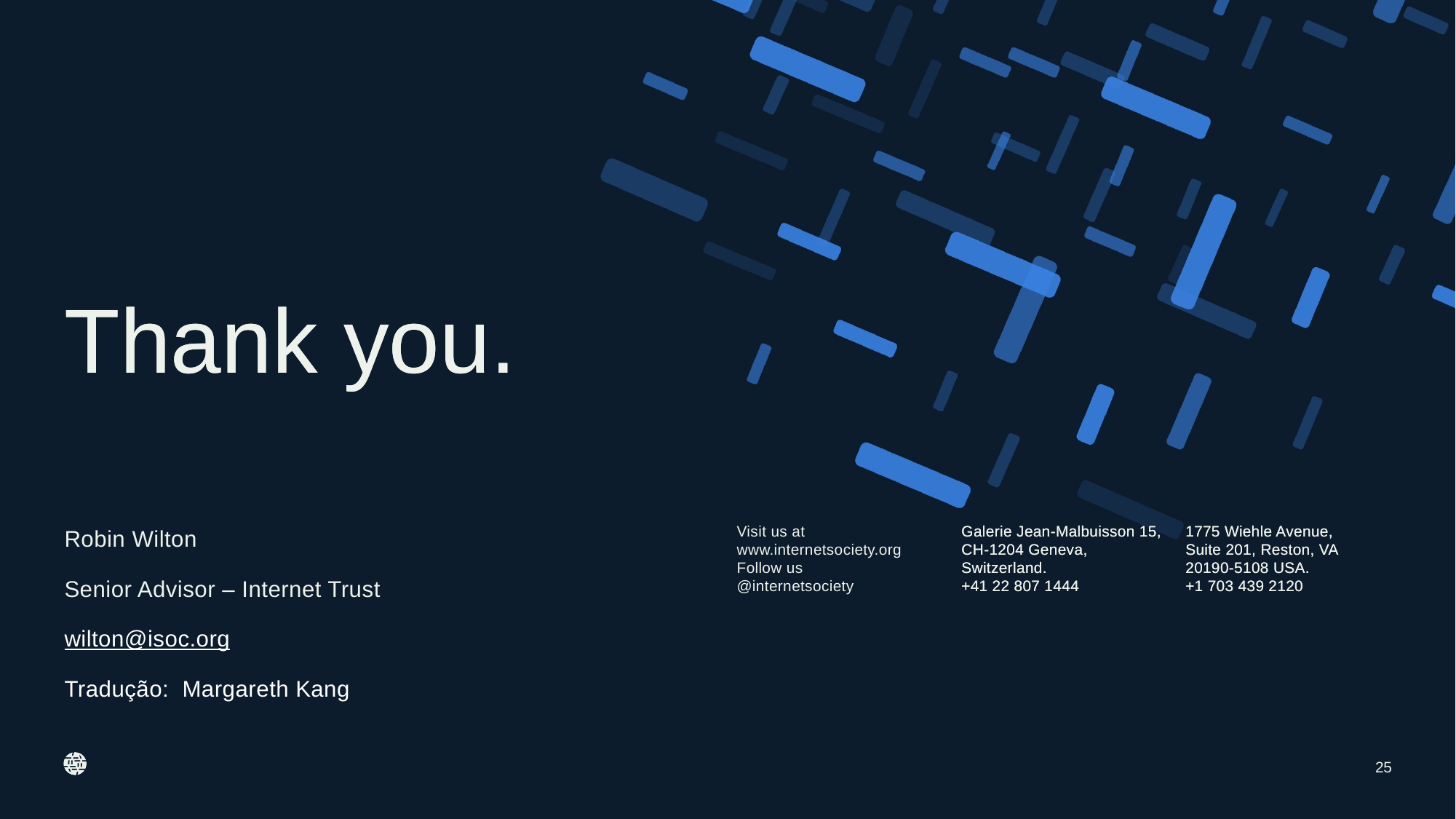

Robin Wilton
Senior Advisor – Internet Trust
wilton@isoc.org
Tradução:  Margareth Kang

25